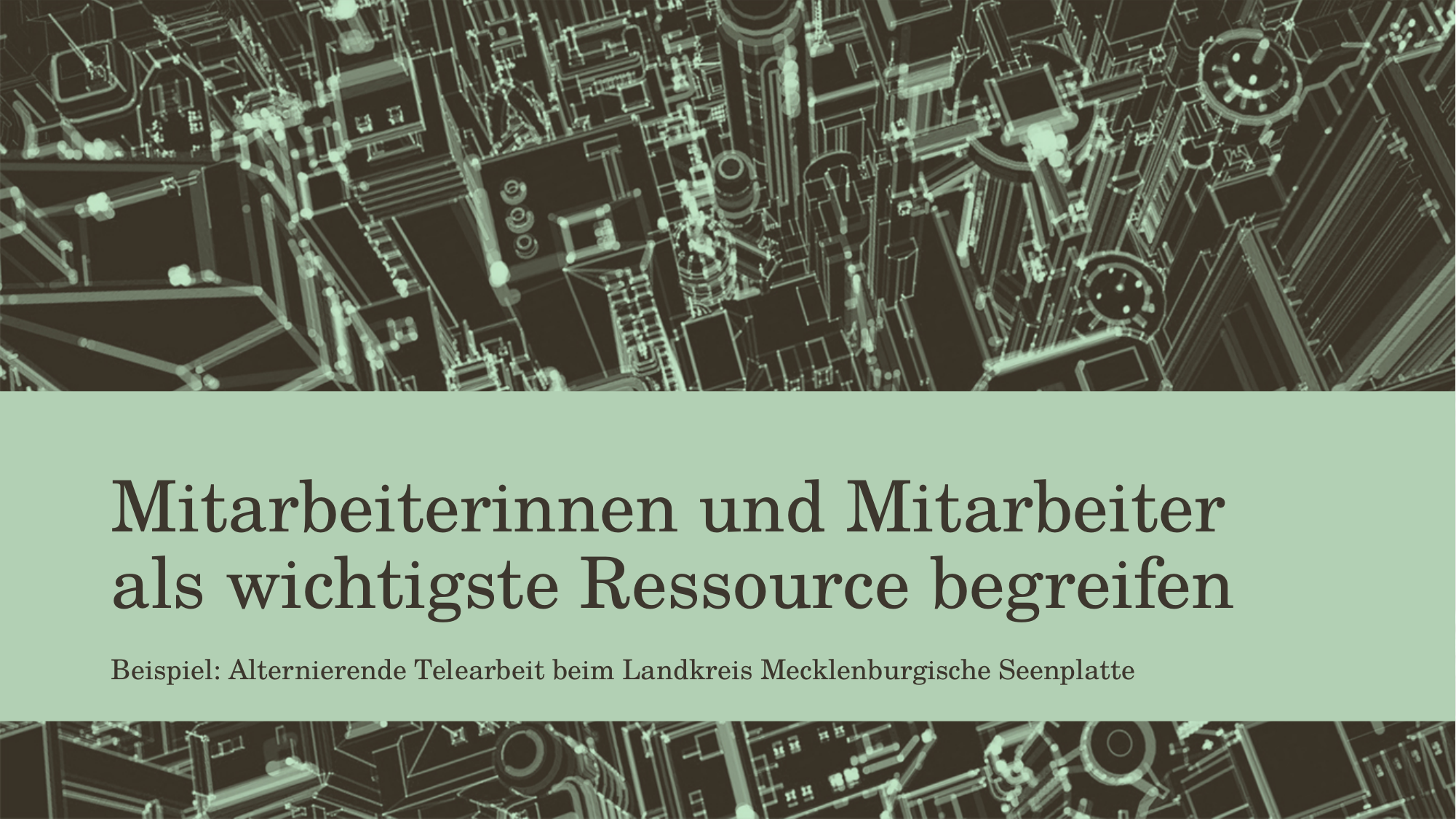

# Mitarbeiterinnen und Mitarbeiter als wichtigste Ressource begreifen
Beispiel: Alternierende Telearbeit beim Landkreis Mecklenburgische Seenplatte